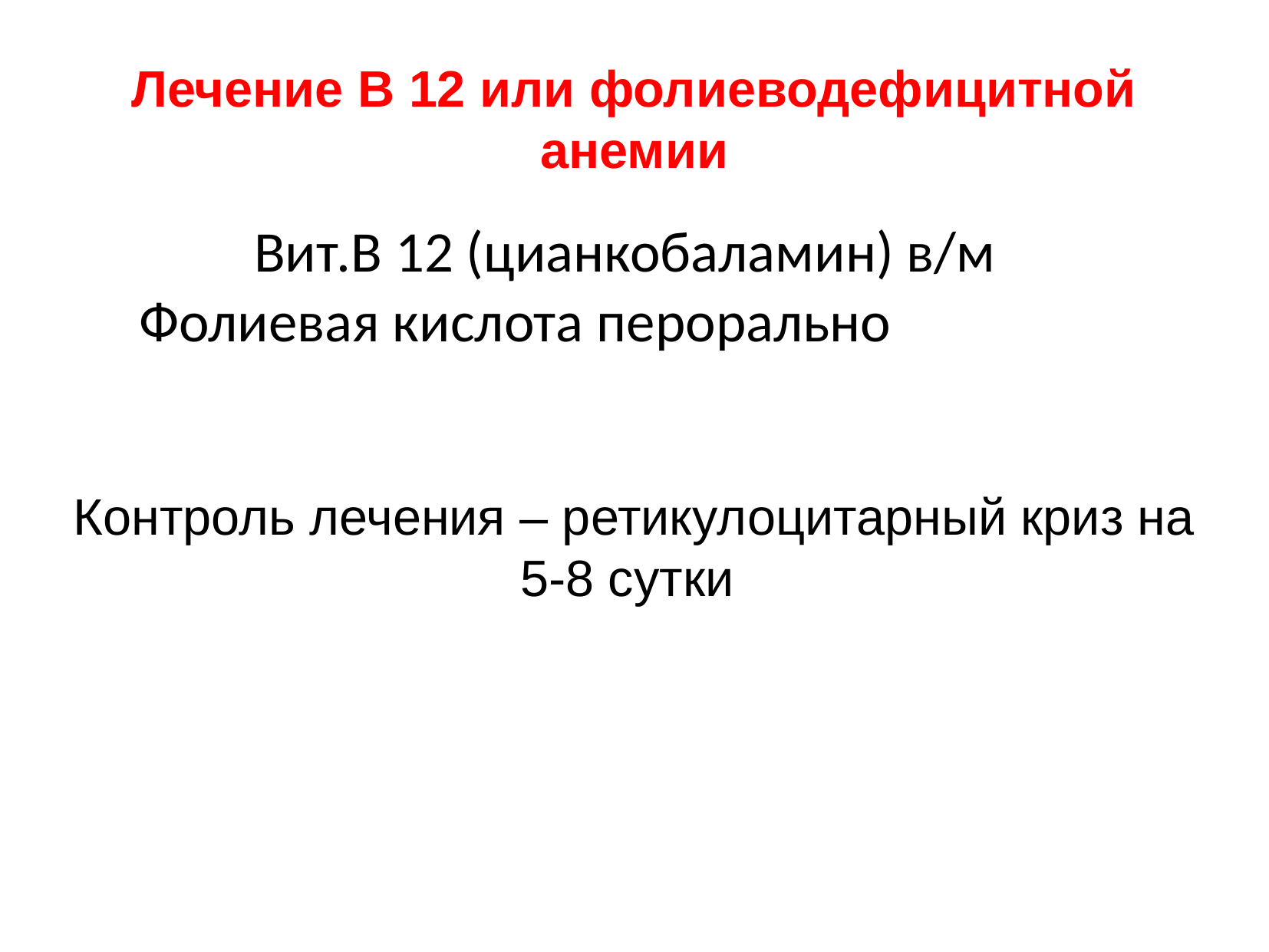

Лечение В 12 или фолиеводефицитной анемии
	Вит.В 12 (цианкобаламин) в/м
Фолиевая кислота перорально
Контроль лечения – ретикулоцитарный криз на 5-8 сутки